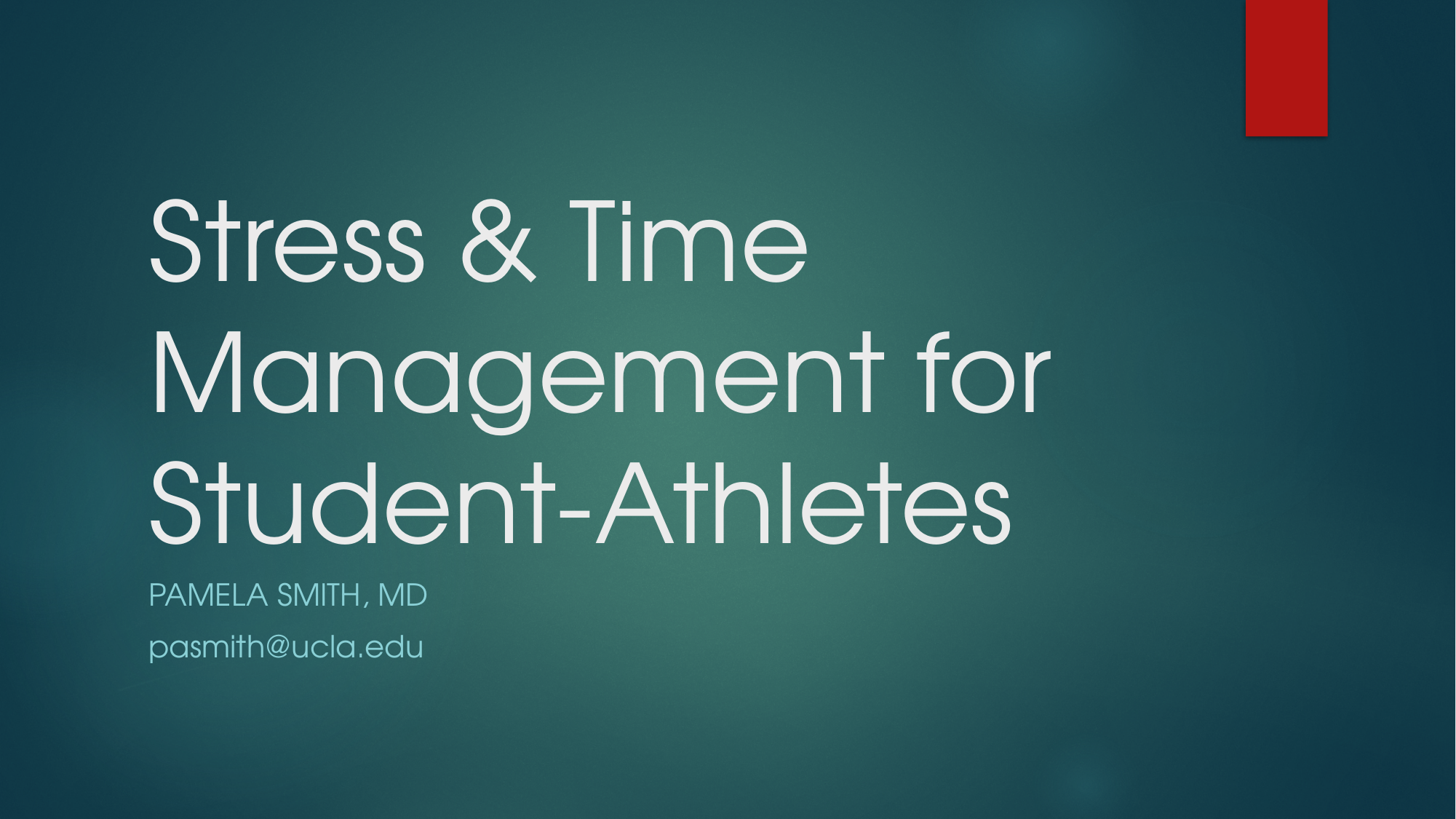

# Stress & Time Management for Student-Athletes
Pamela smith, MD
pasmith@ucla.edu